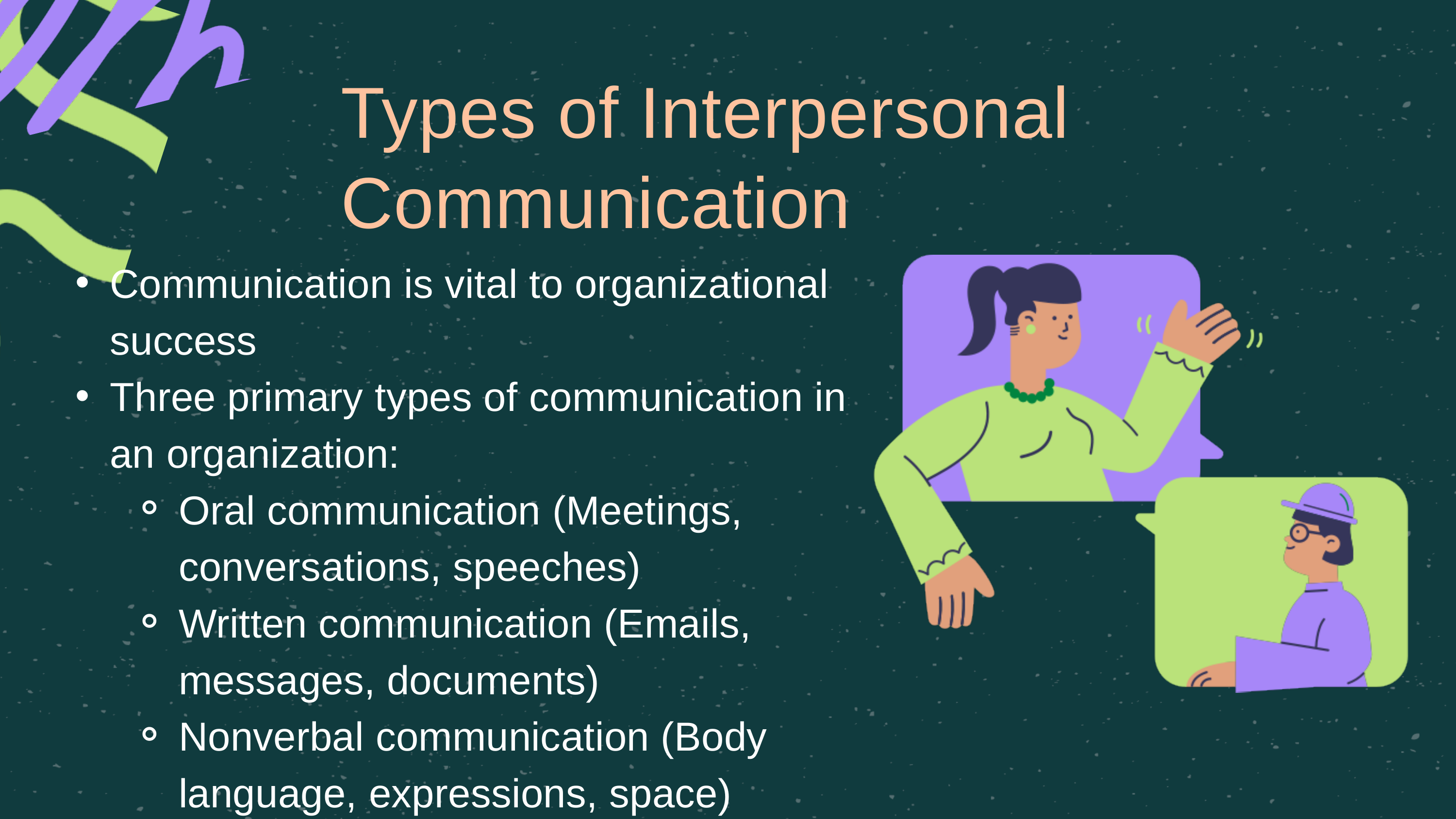

Types of Interpersonal Communication
Communication is vital to organizational success
Three primary types of communication in an organization:
Oral communication (Meetings, conversations, speeches)
Written communication (Emails, messages, documents)
Nonverbal communication (Body language, expressions, space)
Each type serves different purposes and has unique advantages